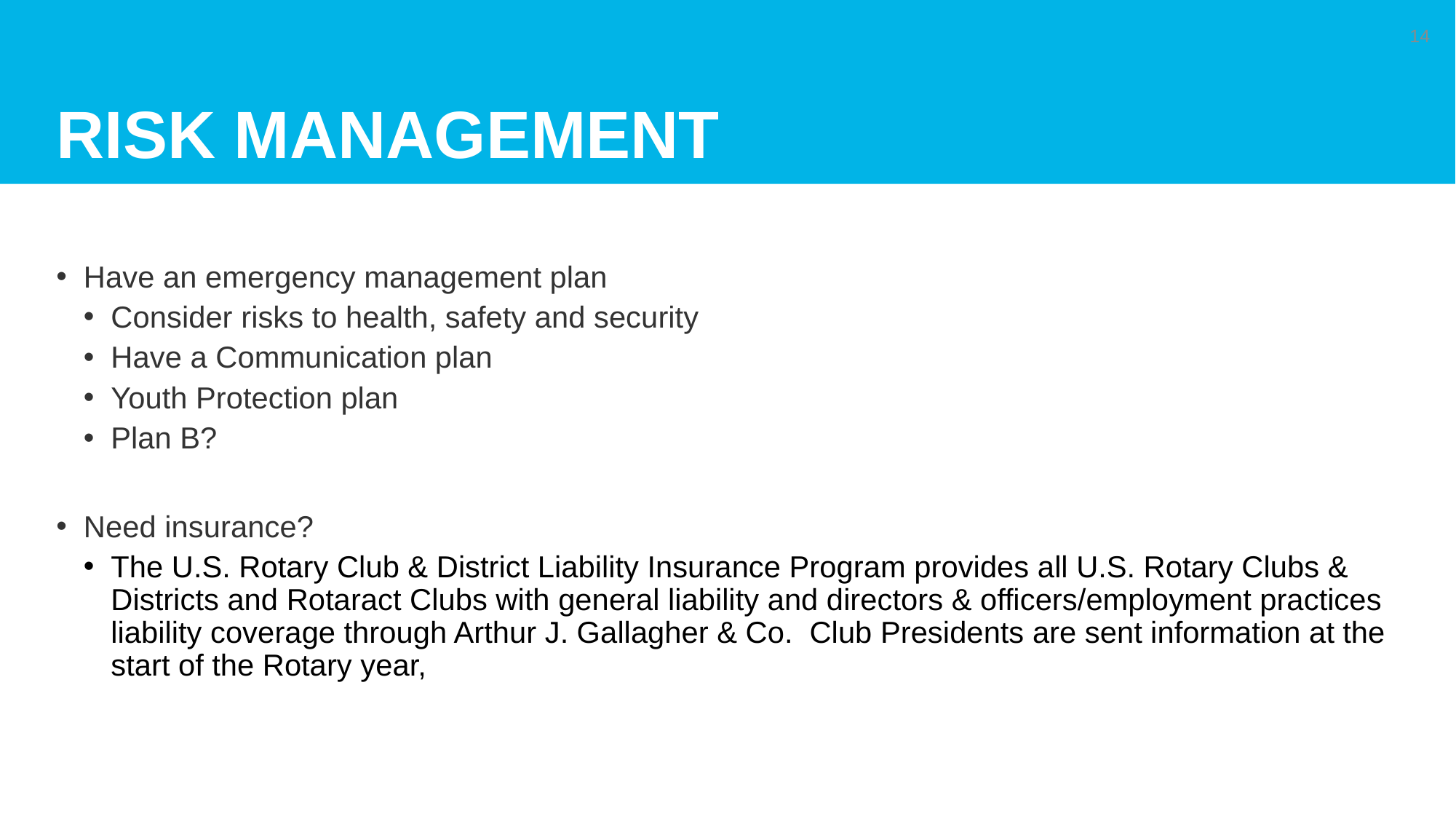

# Risk Management
14
Have an emergency management plan
Consider risks to health, safety and security
Have a Communication plan
Youth Protection plan
Plan B?

Need insurance?
The U.S. Rotary Club & District Liability Insurance Program provides all U.S. Rotary Clubs & Districts and Rotaract Clubs with general liability and directors & officers/employment practices liability coverage through Arthur J. Gallagher & Co.  Club Presidents are sent information at the start of the Rotary year,